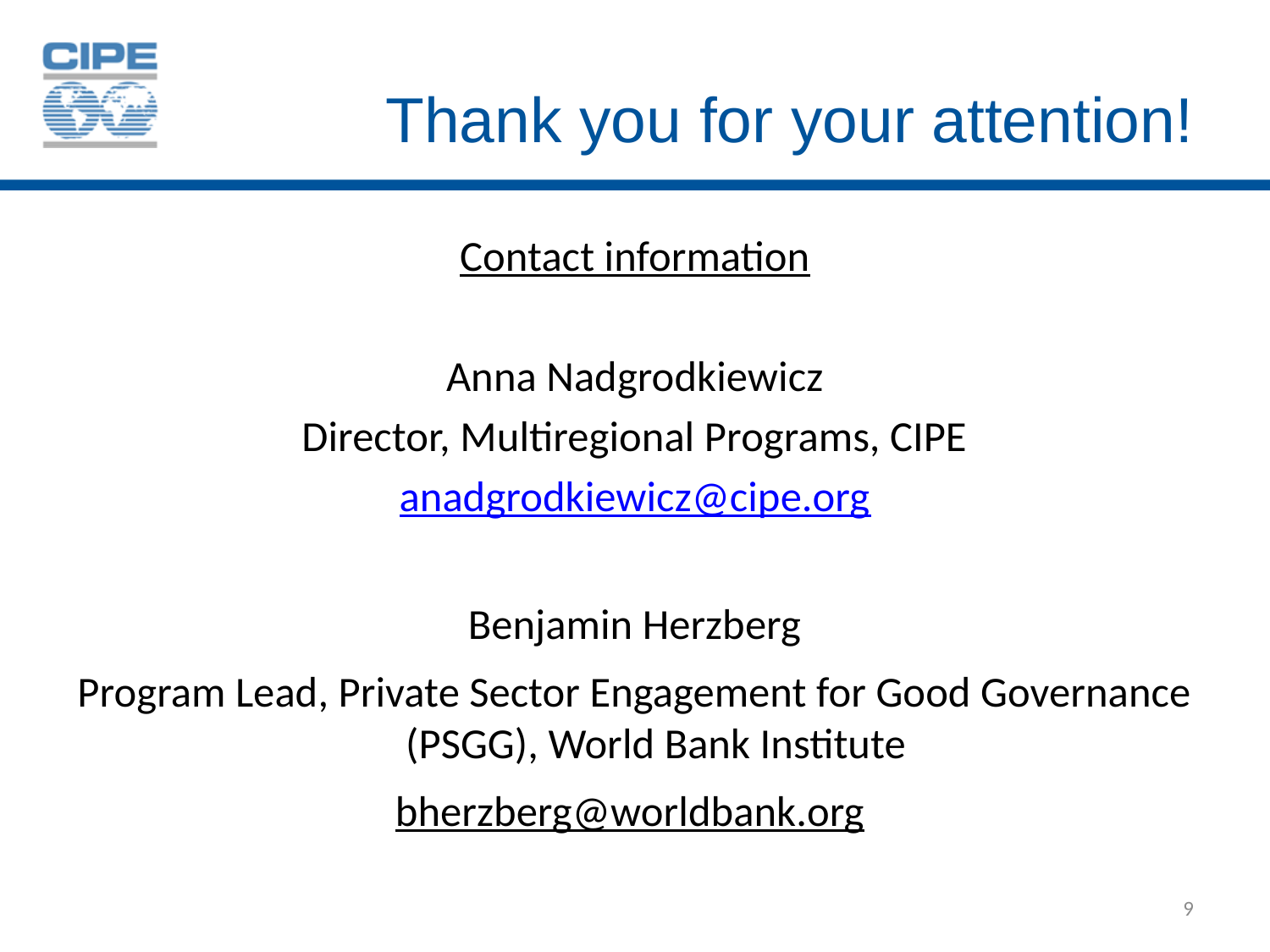

# Thank you for your attention!
Contact information

Anna Nadgrodkiewicz
Director, Multiregional Programs, CIPE
anadgrodkiewicz@cipe.org

Benjamin Herzberg
Program Lead, Private Sector Engagement for Good Governance (PSGG), World Bank Institute
bherzberg@worldbank.org
9